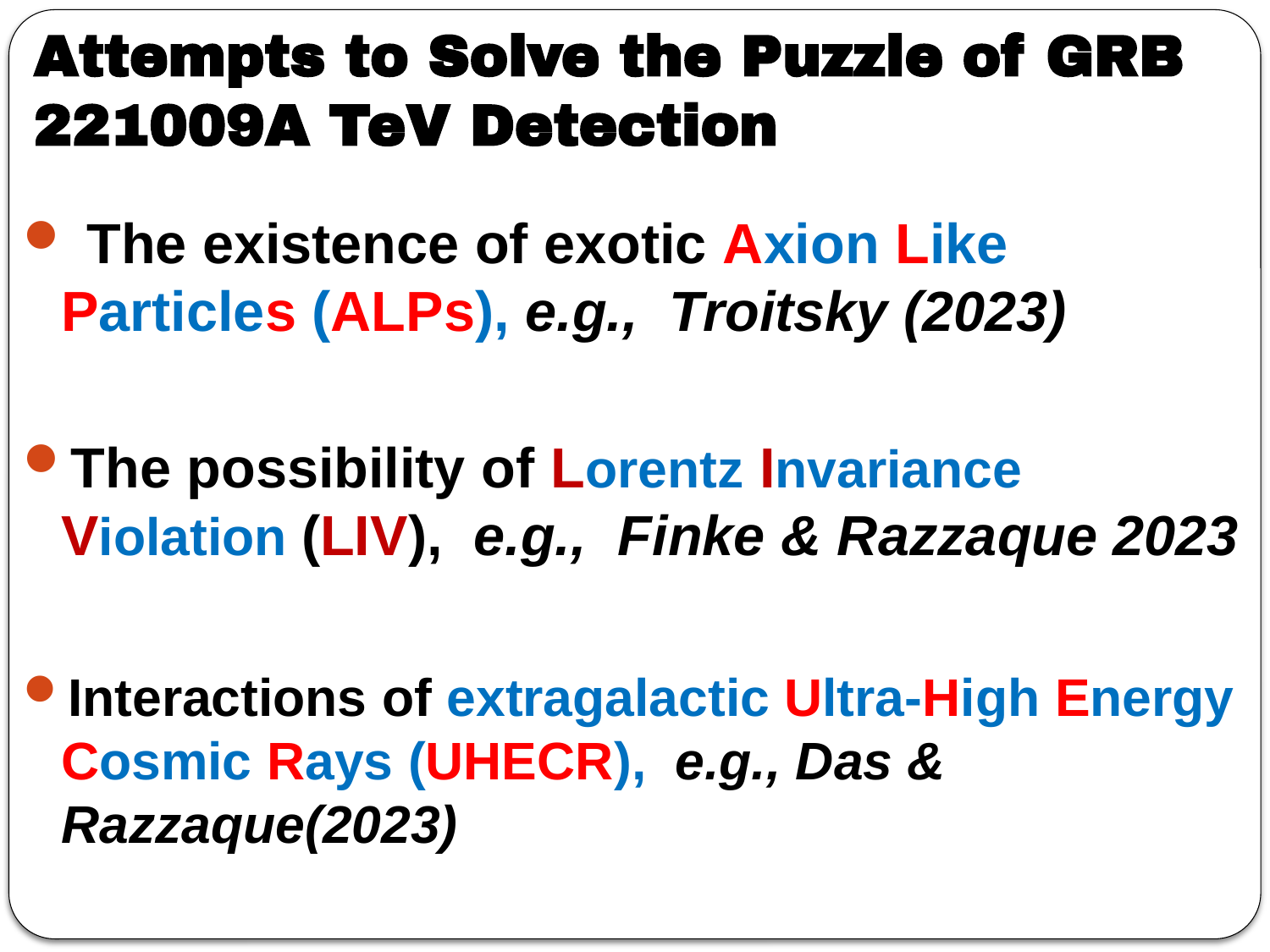

# Attempts to Solve the Puzzle of GRB 221009A TeV Detection
 The existence of exotic Axion Like Particles (ALPs), e.g.,  Troitsky (2023)

The possibility of Lorentz Invariance Violation (LIV),  e.g.,  Finke & Razzaque 2023

Interactions of extragalactic Ultra-High Energy Cosmic Rays (UHECR),  e.g., Das & Razzaque(2023)